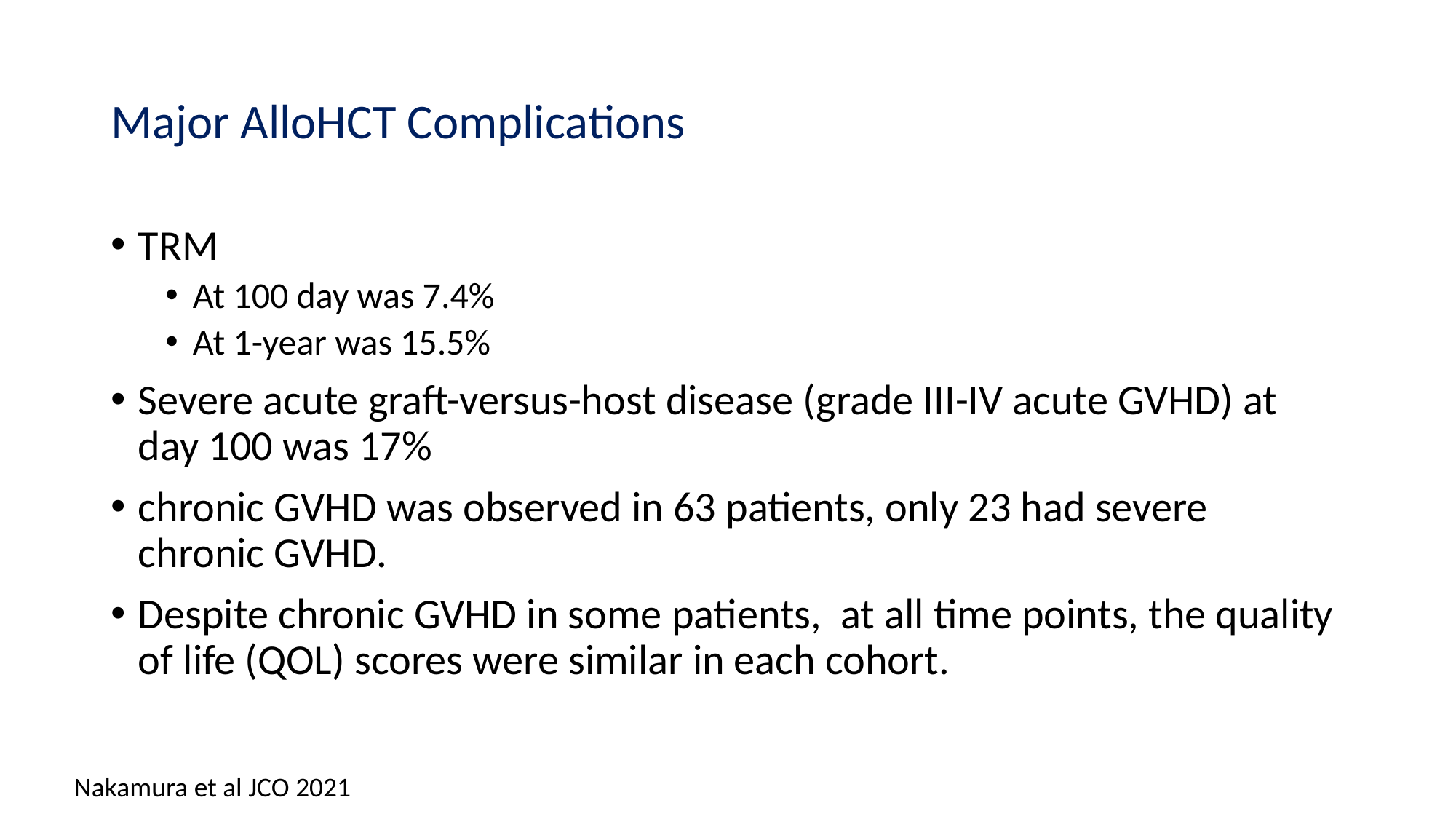

# Major AlloHCT Complications
TRM
At 100 day was 7.4%
At 1-year was 15.5%
Severe acute graft-versus-host disease (grade III-IV acute GVHD) at day 100 was 17%
chronic GVHD was observed in 63 patients, only 23 had severe chronic GVHD.
Despite chronic GVHD in some patients,  at all time points, the quality of life (QOL) scores were similar in each cohort.
Nakamura et al JCO 2021